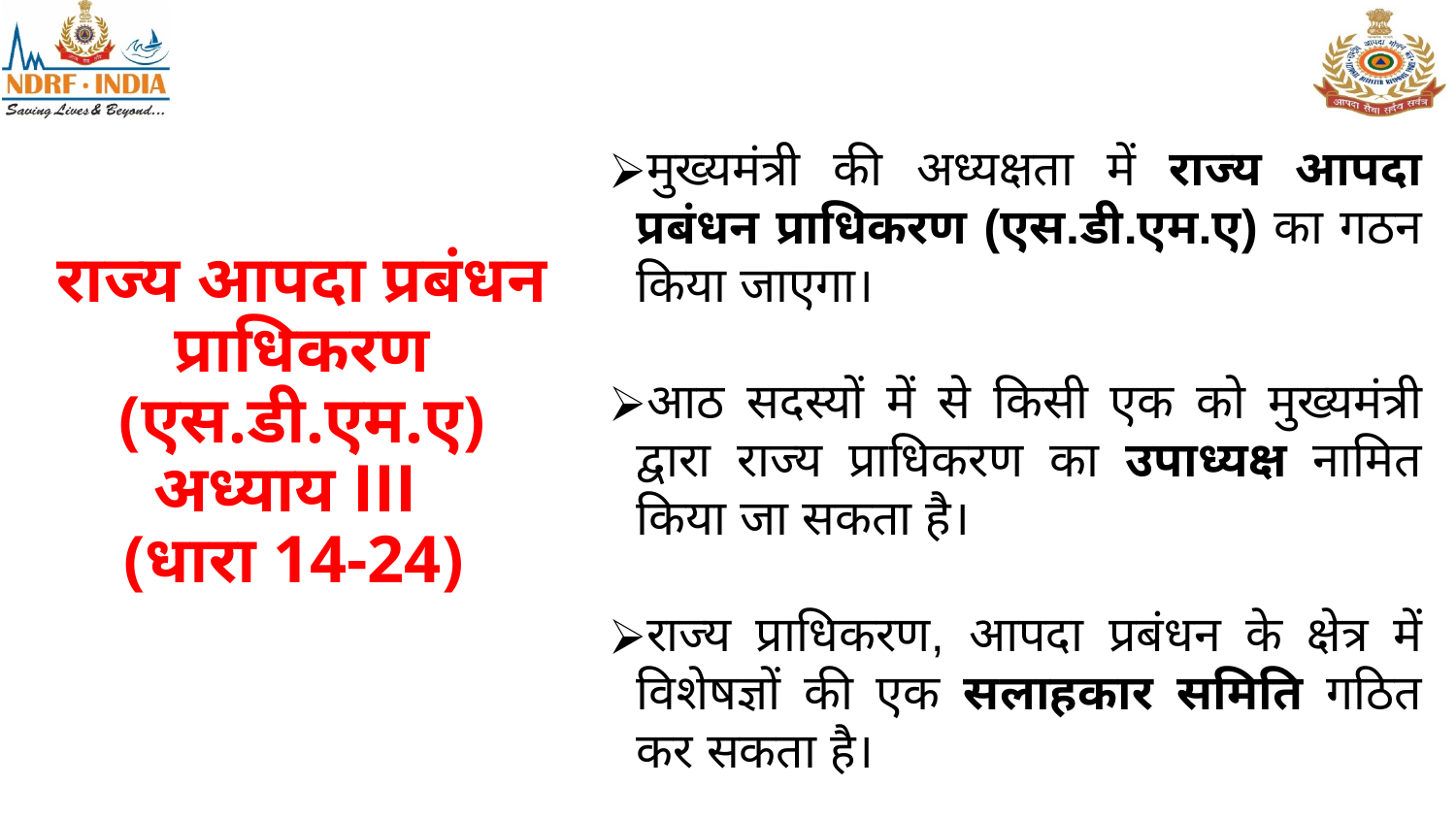

मुख्यमंत्री की अध्यक्षता में राज्य आपदा प्रबंधन प्राधिकरण (एस.डी.एम.ए) का गठन किया जाएगा।

आठ सदस्यों में से किसी एक को मुख्यमंत्री द्वारा राज्य प्राधिकरण का उपाध्यक्ष नामित किया जा सकता है।

राज्य प्राधिकरण, आपदा प्रबंधन के क्षेत्र में विशेषज्ञों की एक सलाहकार समिति गठित कर सकता है।
# राज्य आपदा प्रबंधन प्राधिकरण (एस.डी.एम.ए) अध्याय III (धारा 14-24)